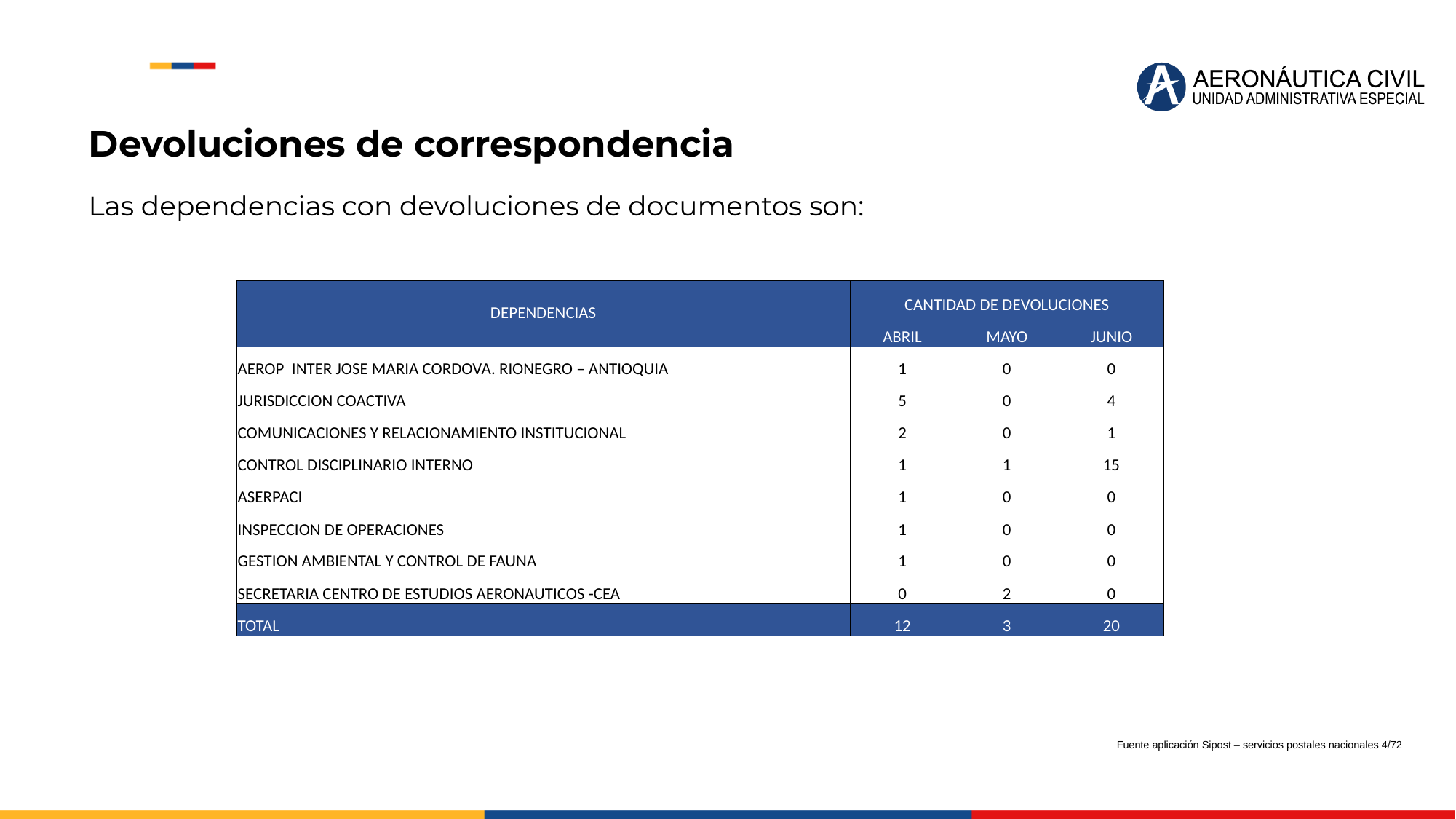

Devoluciones de correspondencia
Las dependencias con devoluciones de documentos son:
| DEPENDENCIAS | CANTIDAD DE DEVOLUCIONES |  |  |
| --- | --- | --- | --- |
|  | ABRIL | MAYO | JUNIO |
| AEROP INTER JOSE MARIA CORDOVA. RIONEGRO – ANTIOQUIA | 1 | 0 | 0 |
| JURISDICCION COACTIVA | 5 | 0 | 4 |
| COMUNICACIONES Y RELACIONAMIENTO INSTITUCIONAL | 2 | 0 | 1 |
| CONTROL DISCIPLINARIO INTERNO | 1 | 1 | 15 |
| ASERPACI | 1 | 0 | 0 |
| INSPECCION DE OPERACIONES | 1 | 0 | 0 |
| GESTION AMBIENTAL Y CONTROL DE FAUNA | 1 | 0 | 0 |
| SECRETARIA CENTRO DE ESTUDIOS AERONAUTICOS -CEA | 0 | 2 | 0 |
| TOTAL | 12 | 3 | 20 |
Fuente aplicación Sipost – servicios postales nacionales 4/72